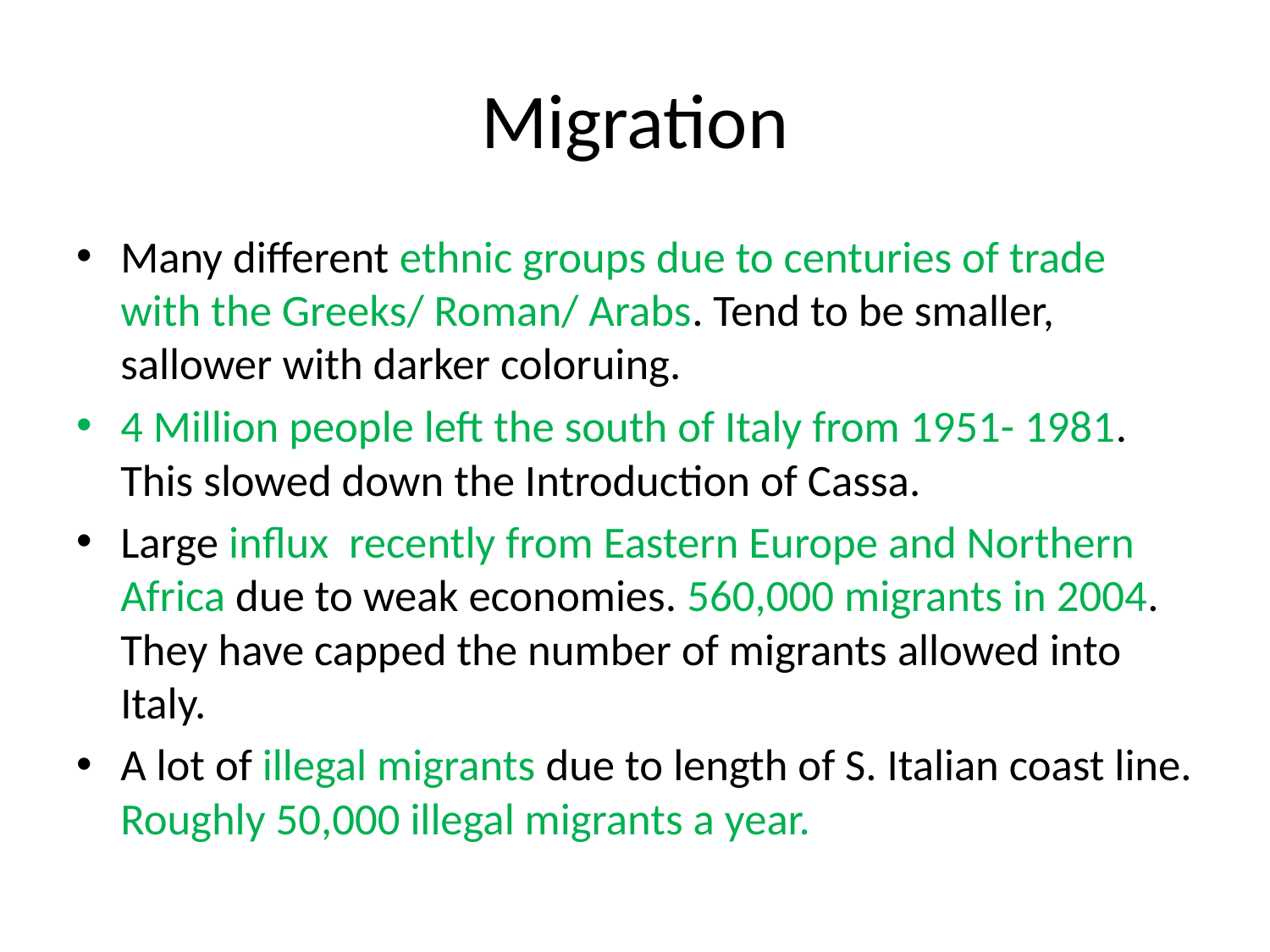

# Migration
Many different ethnic groups due to centuries of trade with the Greeks/ Roman/ Arabs. Tend to be smaller, sallower with darker coloruing.
4 Million people left the south of Italy from 1951- 1981. This slowed down the Introduction of Cassa.
Large influx  recently from Eastern Europe and Northern Africa due to weak economies. 560,000 migrants in 2004. They have capped the number of migrants allowed into Italy.
A lot of illegal migrants due to length of S. Italian coast line. Roughly 50,000 illegal migrants a year.